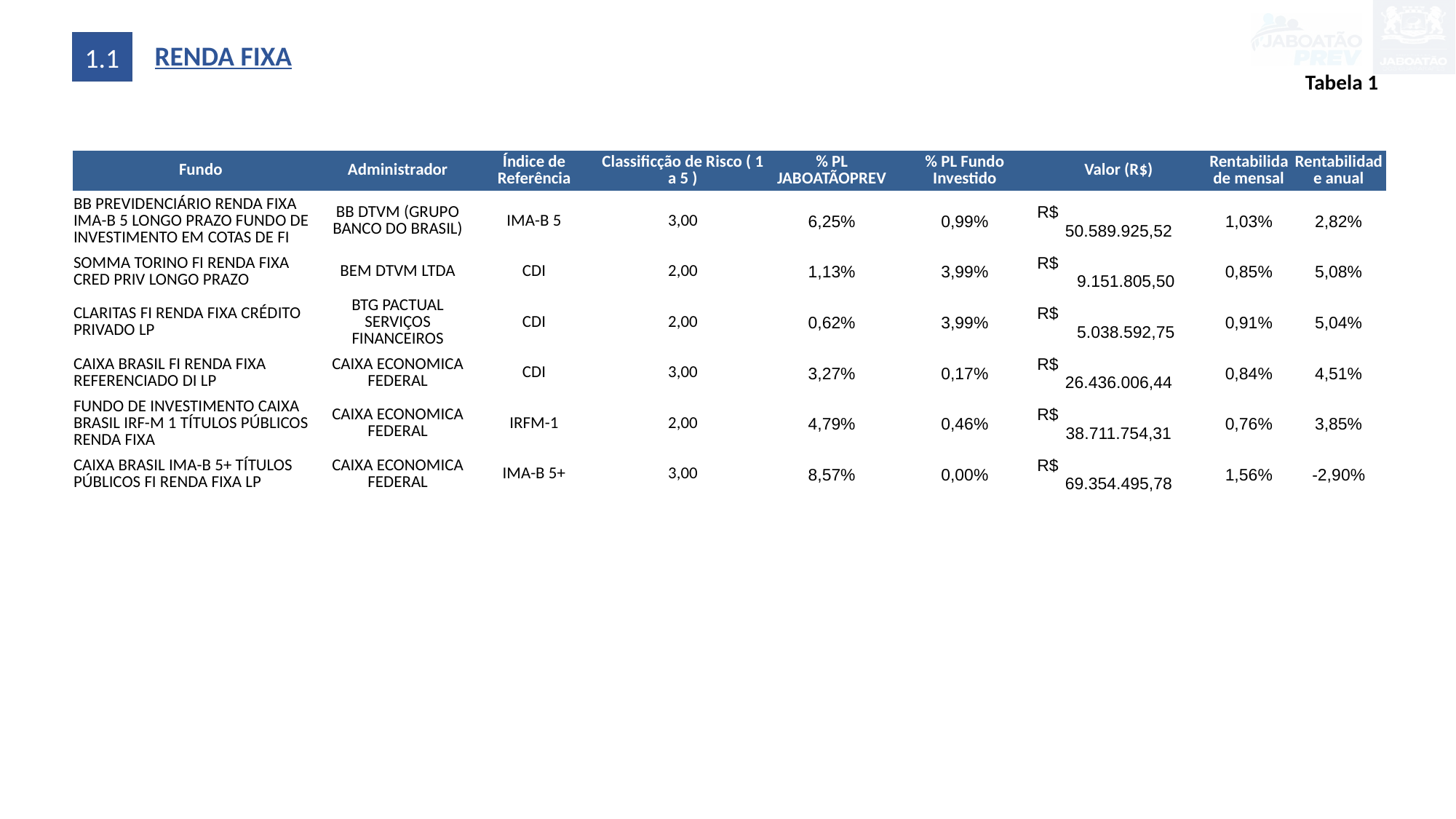

1.1
RENDA FIXA
Tabela 1
| Fundo | Administrador | Índice de Referência | Classificção de Risco ( 1 a 5 ) | % PL JABOATÃOPREV | % PL Fundo Investido | Valor (R$) | Rentabilidade mensal | Rentabilidade anual |
| --- | --- | --- | --- | --- | --- | --- | --- | --- |
| BB PREVIDENCIÁRIO RENDA FIXA IMA-B 5 LONGO PRAZO FUNDO DE INVESTIMENTO EM COTAS DE FI | BB DTVM (GRUPO BANCO DO BRASIL) | IMA-B 5 | 3,00 | 6,25% | 0,99% | R$ 50.589.925,52 | 1,03% | 2,82% |
| SOMMA TORINO FI RENDA FIXA CRED PRIV LONGO PRAZO | BEM DTVM LTDA | CDI | 2,00 | 1,13% | 3,99% | R$ 9.151.805,50 | 0,85% | 5,08% |
| CLARITAS FI RENDA FIXA CRÉDITO PRIVADO LP | BTG PACTUAL SERVIÇOS FINANCEIROS | CDI | 2,00 | 0,62% | 3,99% | R$ 5.038.592,75 | 0,91% | 5,04% |
| CAIXA BRASIL FI RENDA FIXA REFERENCIADO DI LP | CAIXA ECONOMICA FEDERAL | CDI | 3,00 | 3,27% | 0,17% | R$ 26.436.006,44 | 0,84% | 4,51% |
| FUNDO DE INVESTIMENTO CAIXA BRASIL IRF-M 1 TÍTULOS PÚBLICOS RENDA FIXA | CAIXA ECONOMICA FEDERAL | IRFM-1 | 2,00 | 4,79% | 0,46% | R$ 38.711.754,31 | 0,76% | 3,85% |
| CAIXA BRASIL IMA-B 5+ TÍTULOS PÚBLICOS FI RENDA FIXA LP | CAIXA ECONOMICA FEDERAL | IMA-B 5+ | 3,00 | 8,57% | 0,00% | R$ 69.354.495,78 | 1,56% | -2,90% |